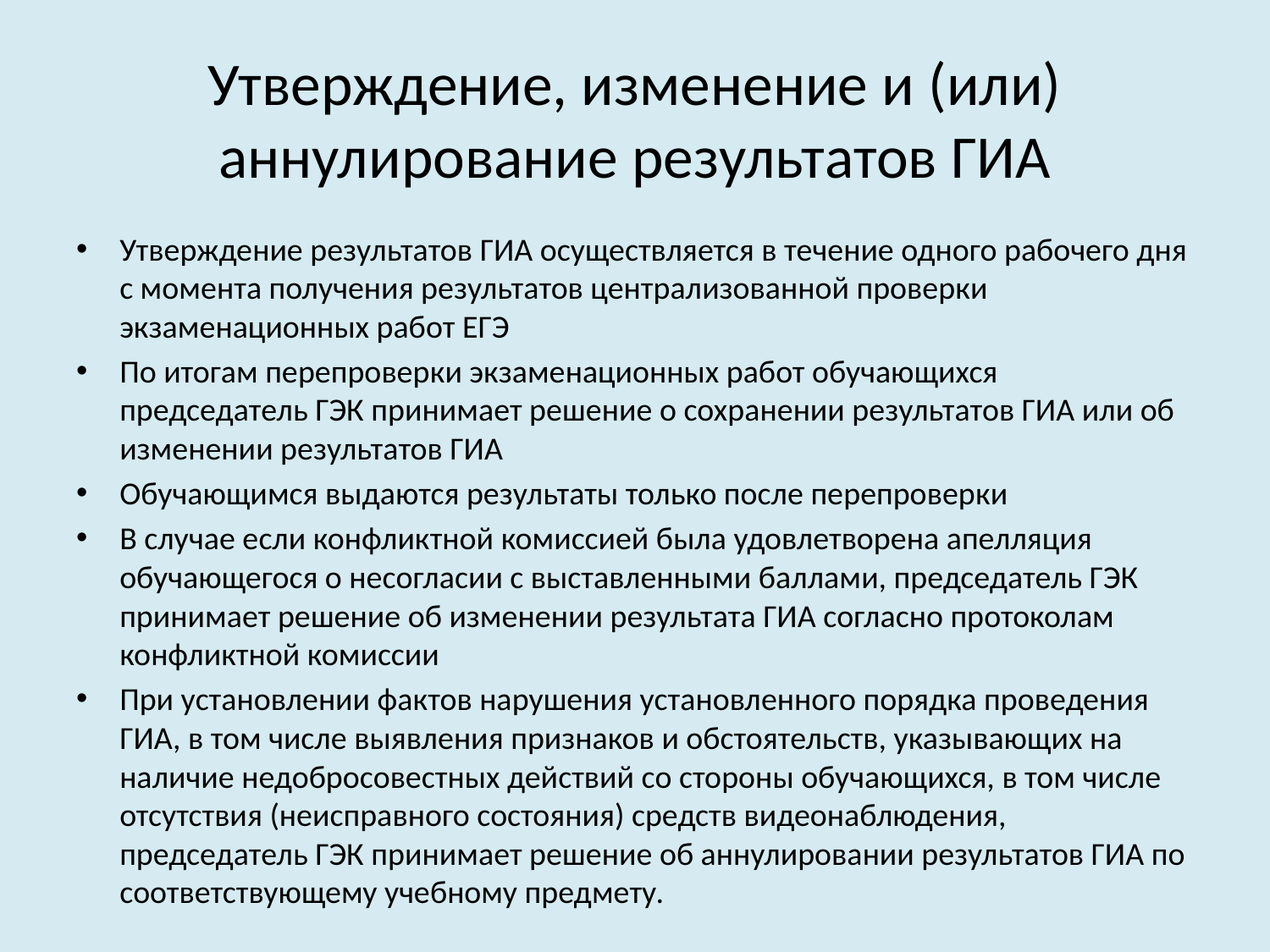

# Утверждение, изменение и (или) аннулирование результатов ГИА
Утверждение результатов ГИА осуществляется в течение одного рабочего дня с момента получения результатов централизованной проверки экзаменационных работ ЕГЭ
По итогам перепроверки экзаменационных работ обучающихся председатель ГЭК принимает решение о сохранении результатов ГИА или об изменении результатов ГИА
Обучающимся выдаются результаты только после перепроверки
В случае если конфликтной комиссией была удовлетворена апелляция обучающегося о несогласии с выставленными баллами, председатель ГЭК принимает решение об изменении результата ГИА согласно протоколам конфликтной комиссии
При установлении фактов нарушения установленного порядка проведения ГИА, в том числе выявления признаков и обстоятельств, указывающих на наличие недобросовестных действий со стороны обучающихся, в том числе отсутствия (неисправного состояния) средств видеонаблюдения, председатель ГЭК принимает решение об аннулировании результатов ГИА по соответствующему учебному предмету.